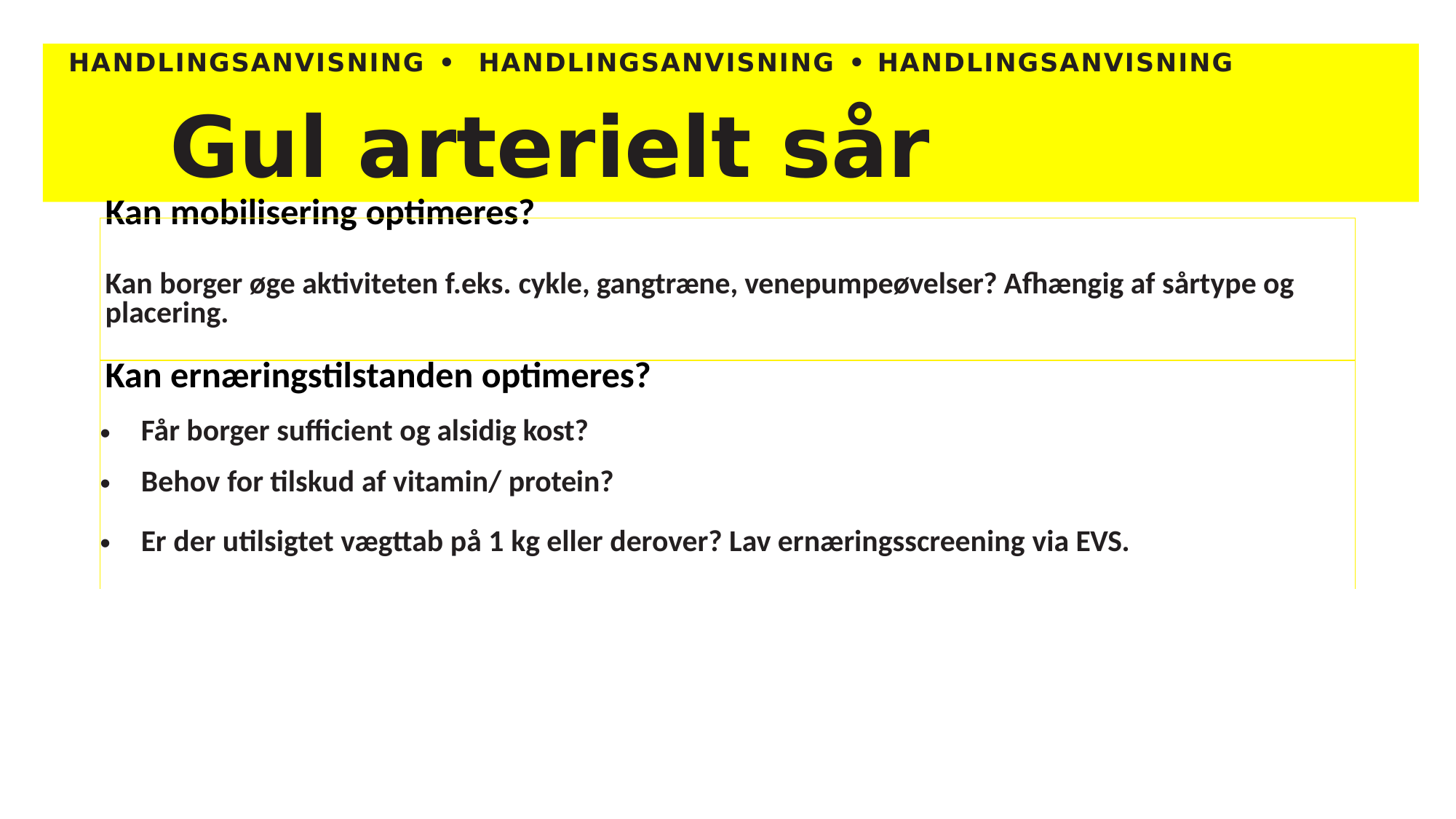

# HANDLINGSANVISNING •  HANDLINGSANVISNING • HANDLINGSANVISNING Gul arterielt sår
| Kan mobilisering optimeres? |
| --- |
|  |
| Kan borger øge aktiviteten f.eks. cykle, gangtræne, venepumpeøvelser? Afhængig af sårtype og placering. |
| Kan ernæringstilstanden optimeres? |
| Får borger sufficient og alsidig kost? Behov for tilskud af vitamin/ protein? Er der utilsigtet vægttab på 1 kg eller derover? Lav ernæringsscreening via EVS. |